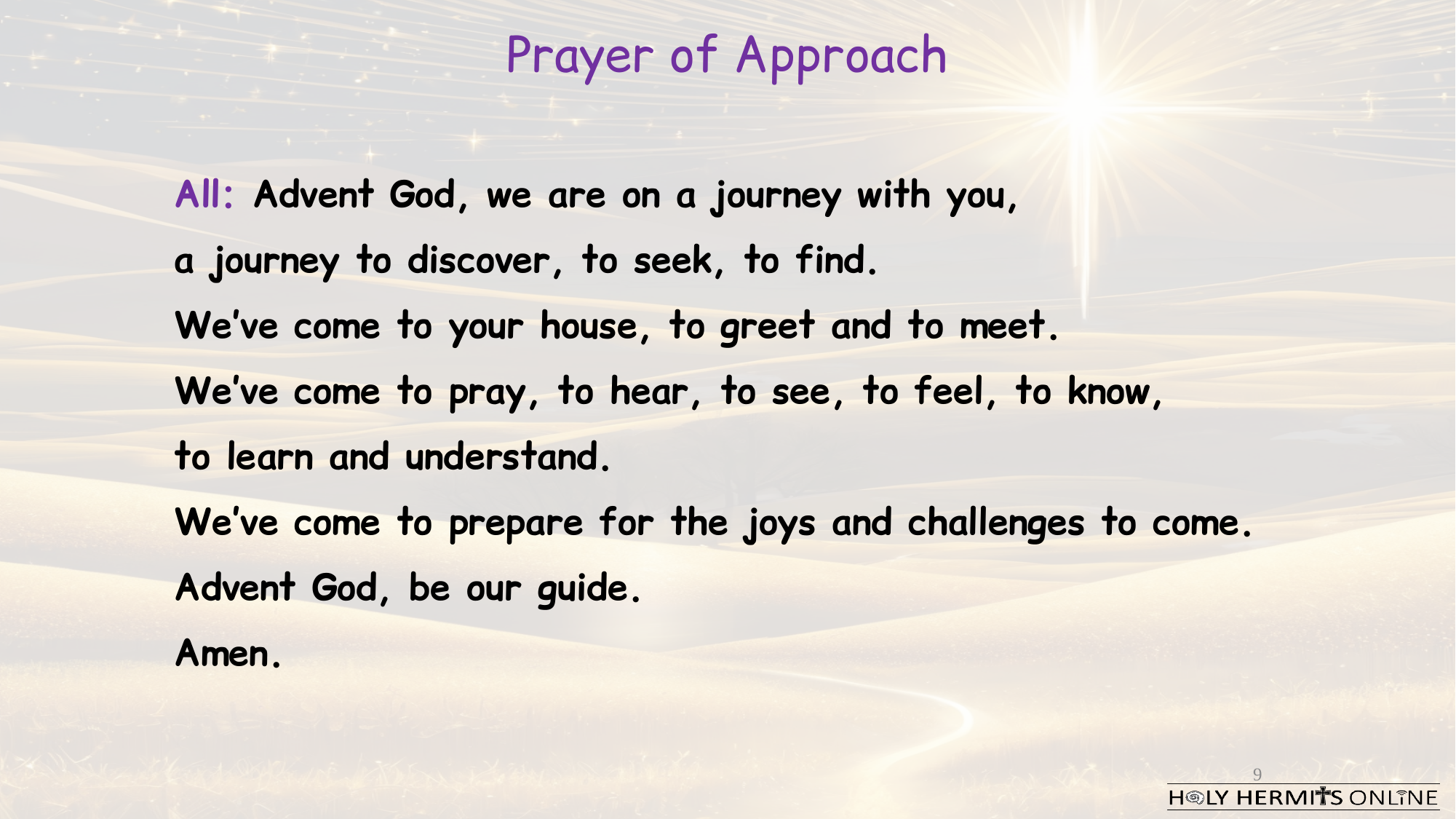

Prayer of Approach
All: Advent God, we are on a journey with you,
a journey to discover, to seek, to find.
We’ve come to your house, to greet and to meet.
We’ve come to pray, to hear, to see, to feel, to know,
to learn and understand.
We’ve come to prepare for the joys and challenges to come.
Advent God, be our guide.
Amen.
9